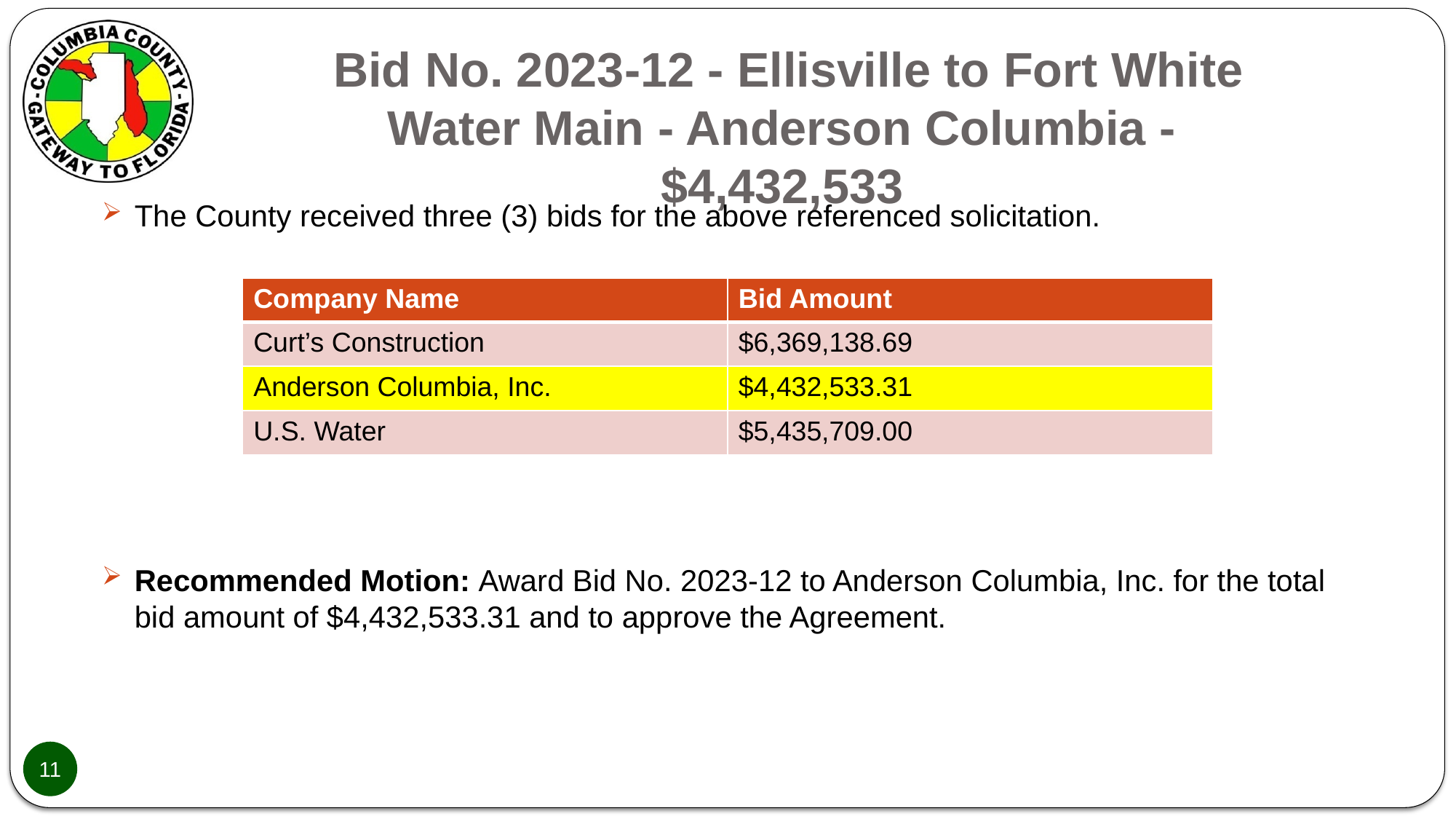

# Bid No. 2023-12 - Ellisville to Fort White Water Main - Anderson Columbia - $4,432,533
The County received three (3) bids for the above referenced solicitation.

Recommended Motion: Award Bid No. 2023-12 to Anderson Columbia, Inc. for the total bid amount of $4,432,533.31 and to approve the Agreement.

| Company Name | Bid Amount |
| --- | --- |
| Curt’s Construction | $6,369,138.69 |
| Anderson Columbia, Inc. | $4,432,533.31 |
| U.S. Water | $5,435,709.00 |
11